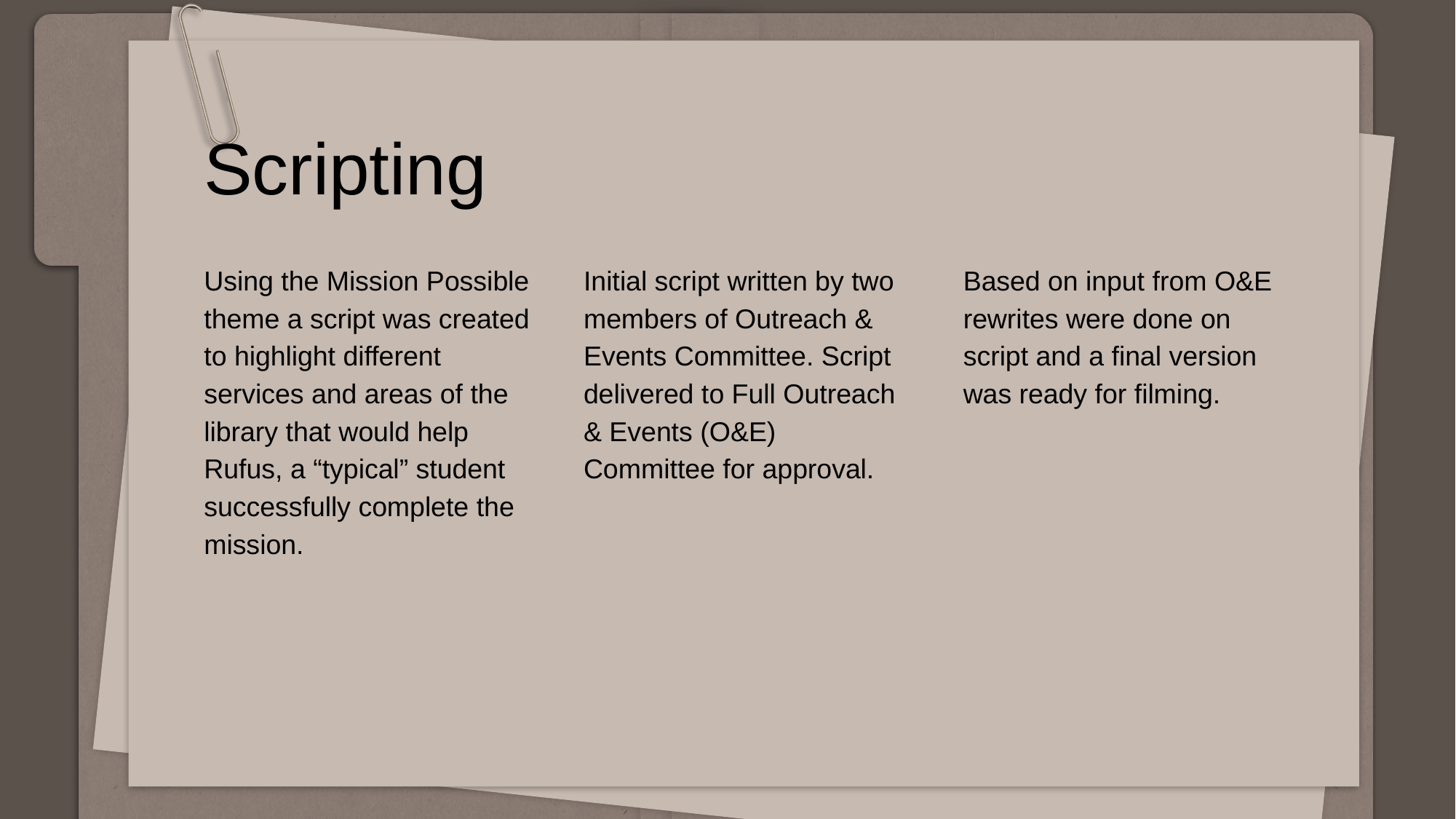

# Scripting
Using the Mission Possible theme a script was created to highlight different services and areas of the library that would help Rufus, a “typical” student successfully complete the mission.
Initial script written by two members of Outreach & Events Committee. Script delivered to Full Outreach & Events (O&E) Committee for approval.

Based on input from O&E rewrites were done on script and a final version was ready for filming.